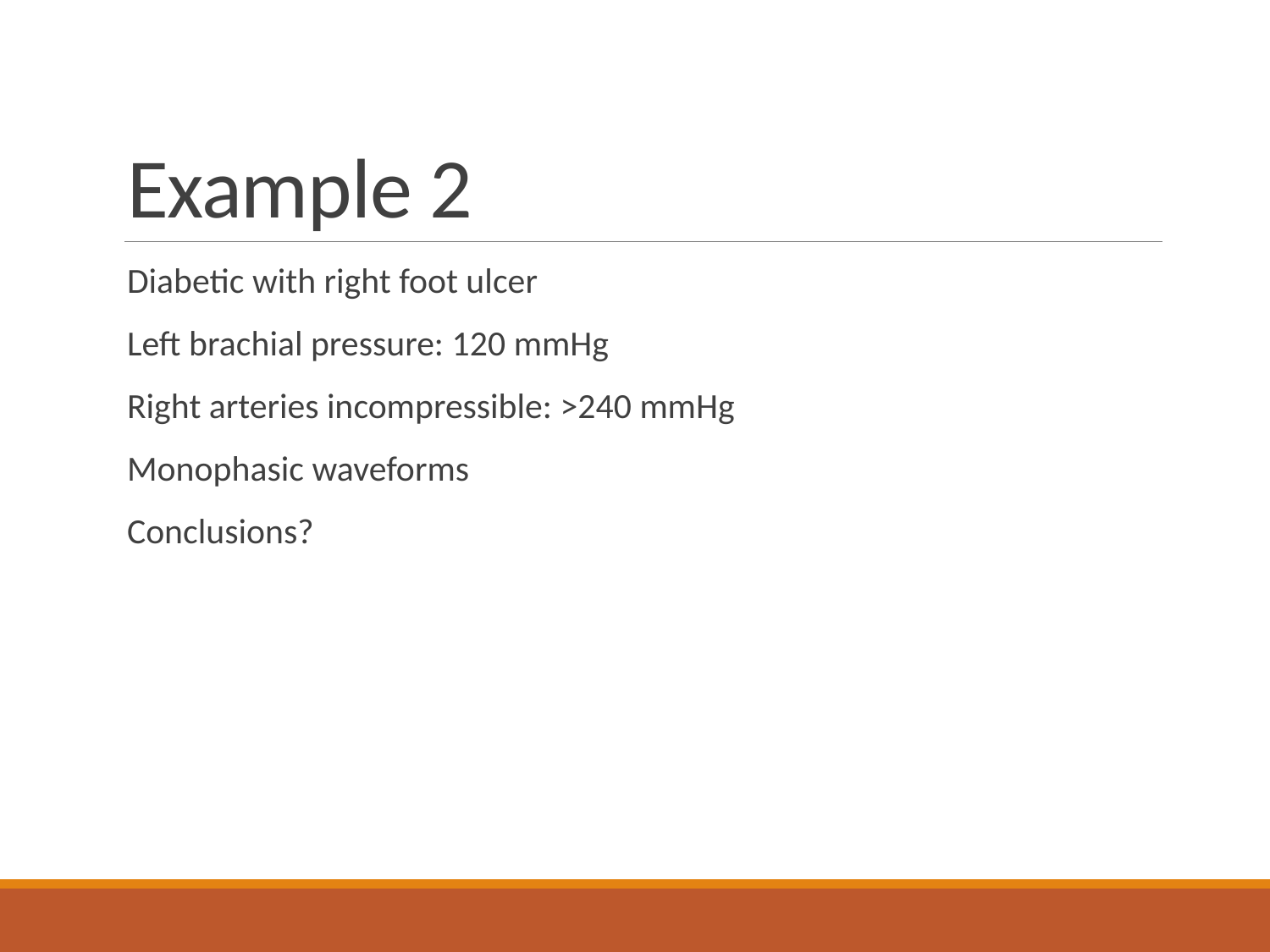

# Example 2
Diabetic with right foot ulcer
Left brachial pressure: 120 mmHg
Right arteries incompressible: >240 mmHg
Monophasic waveforms
Conclusions?